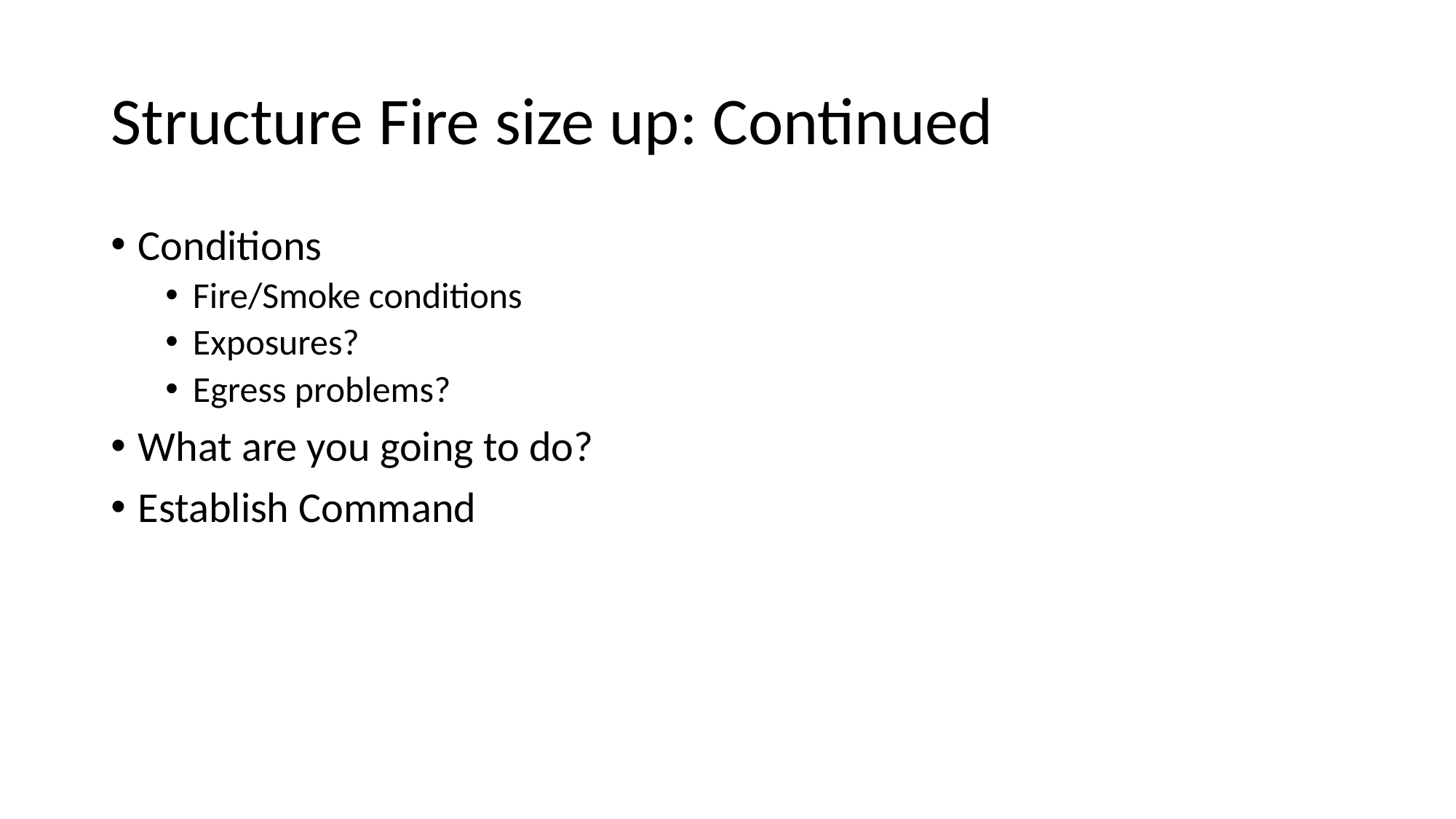

# Structure Fire size up: Continued
Conditions
Fire/Smoke conditions
Exposures?
Egress problems?
What are you going to do?
Establish Command